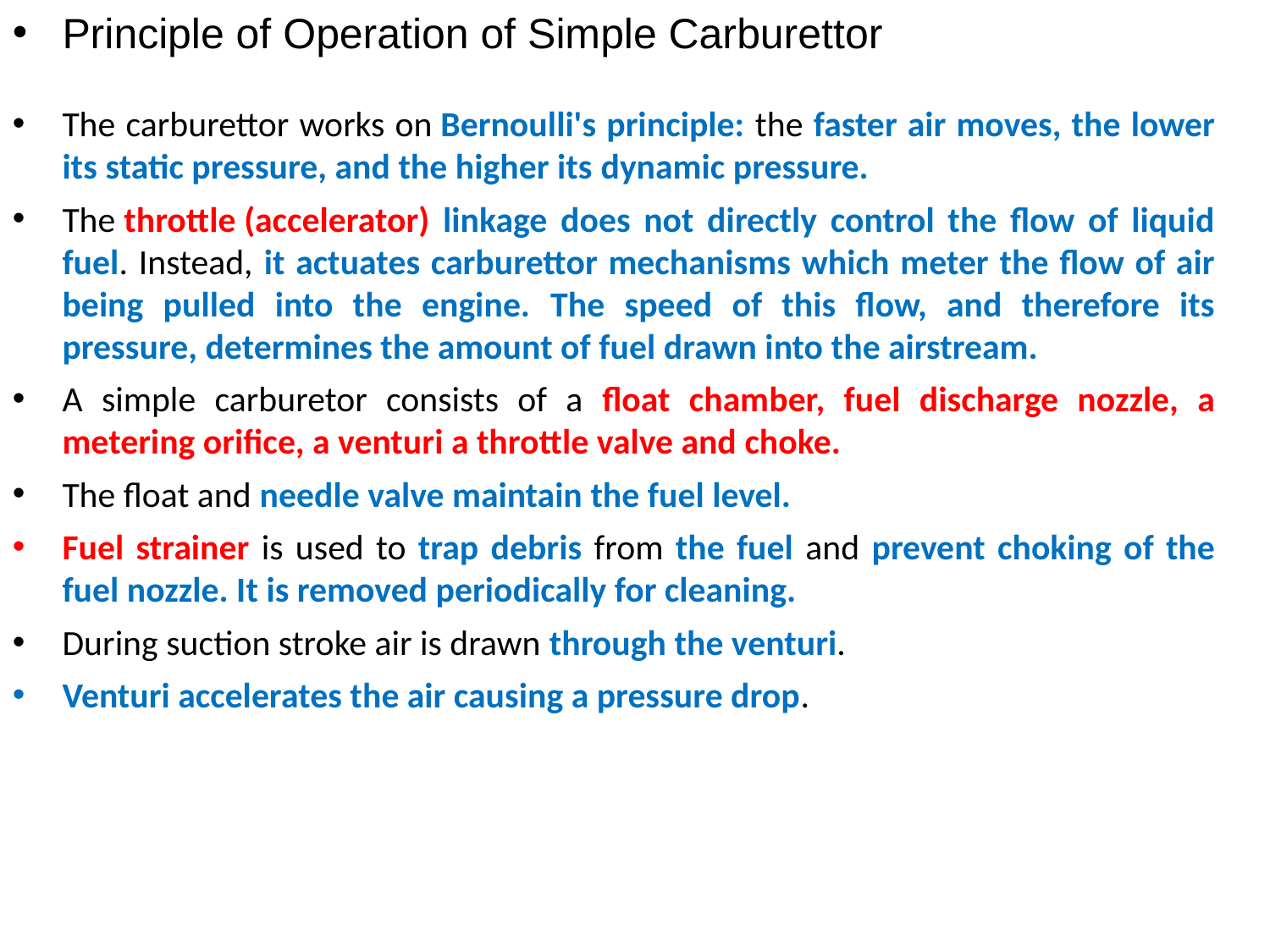

Principle of Operation of Simple Carburettor
The carburettor works on Bernoulli's principle: the faster air moves, the lower its static pressure, and the higher its dynamic pressure.
The throttle (accelerator) linkage does not directly control the flow of liquid fuel. Instead, it actuates carburettor mechanisms which meter the flow of air being pulled into the engine. The speed of this flow, and therefore its pressure, determines the amount of fuel drawn into the airstream.
A simple carburetor consists of a float chamber, fuel discharge nozzle, a metering orifice, a venturi a throttle valve and choke.
The float and needle valve maintain the fuel level.
Fuel strainer is used to trap debris from the fuel and prevent choking of the fuel nozzle. It is removed periodically for cleaning.
During suction stroke air is drawn through the venturi.
Venturi accelerates the air causing a pressure drop.